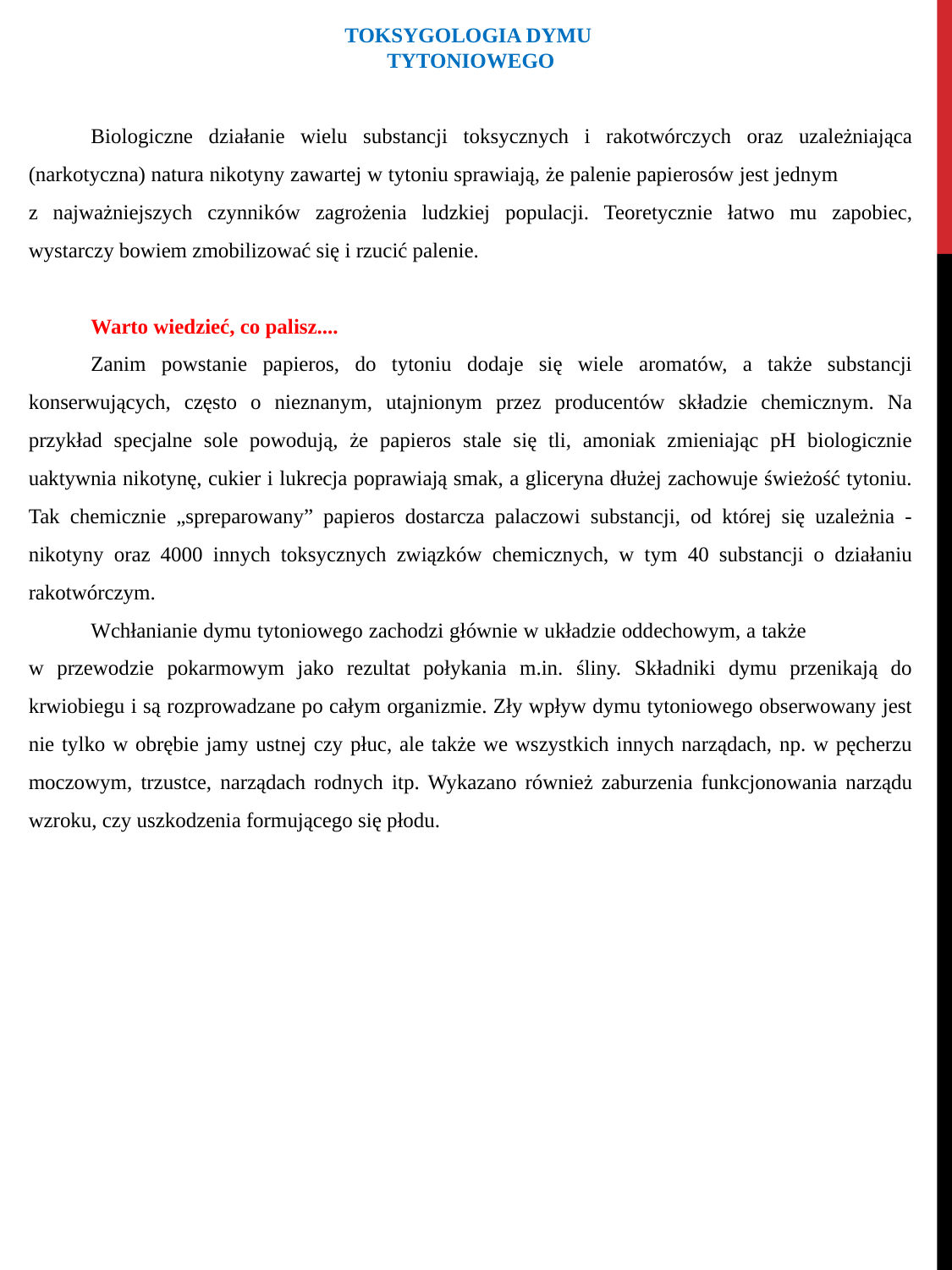

TOKSYGOLOGIA DYMU
TYTONIOWEGO

Biologiczne działanie wielu substancji toksycznych i rakotwórczych oraz uzależniająca (narkotyczna) natura nikotyny zawartej w tytoniu sprawiają, że palenie papierosów jest jednym              z najważniejszych czynników zagrożenia ludzkiej populacji. Teoretycznie łatwo mu zapobiec, wystarczy bowiem zmobilizować się i rzucić palenie.

Warto wiedzieć, co palisz....
Zanim powstanie papieros, do tytoniu dodaje się wiele aromatów, a także substancji konserwujących, często o nieznanym, utajnionym przez producentów składzie chemicznym. Na przykład specjalne sole powodują, że papieros stale się tli, amoniak zmieniając pH biologicznie uaktywnia nikotynę, cukier i lukrecja poprawiają smak, a gliceryna dłużej zachowuje świeżość tytoniu. Tak chemicznie „spreparowany” papieros dostarcza palaczowi substancji, od której się uzależnia - nikotyny oraz 4000 innych toksycznych związków chemicznych, w tym 40 substancji o działaniu rakotwórczym.
Wchłanianie dymu tytoniowego zachodzi głównie w układzie oddechowym, a także                   w przewodzie pokarmowym jako rezultat połykania m.in. śliny. Składniki dymu przenikają do krwiobiegu i są rozprowadzane po całym organizmie. Zły wpływ dymu tytoniowego obserwowany jest nie tylko w obrębie jamy ustnej czy płuc, ale także we wszystkich innych narządach, np. w pęcherzu moczowym, trzustce, narządach rodnych itp. Wykazano również zaburzenia funkcjonowania narządu wzroku, czy uszkodzenia formującego się płodu.